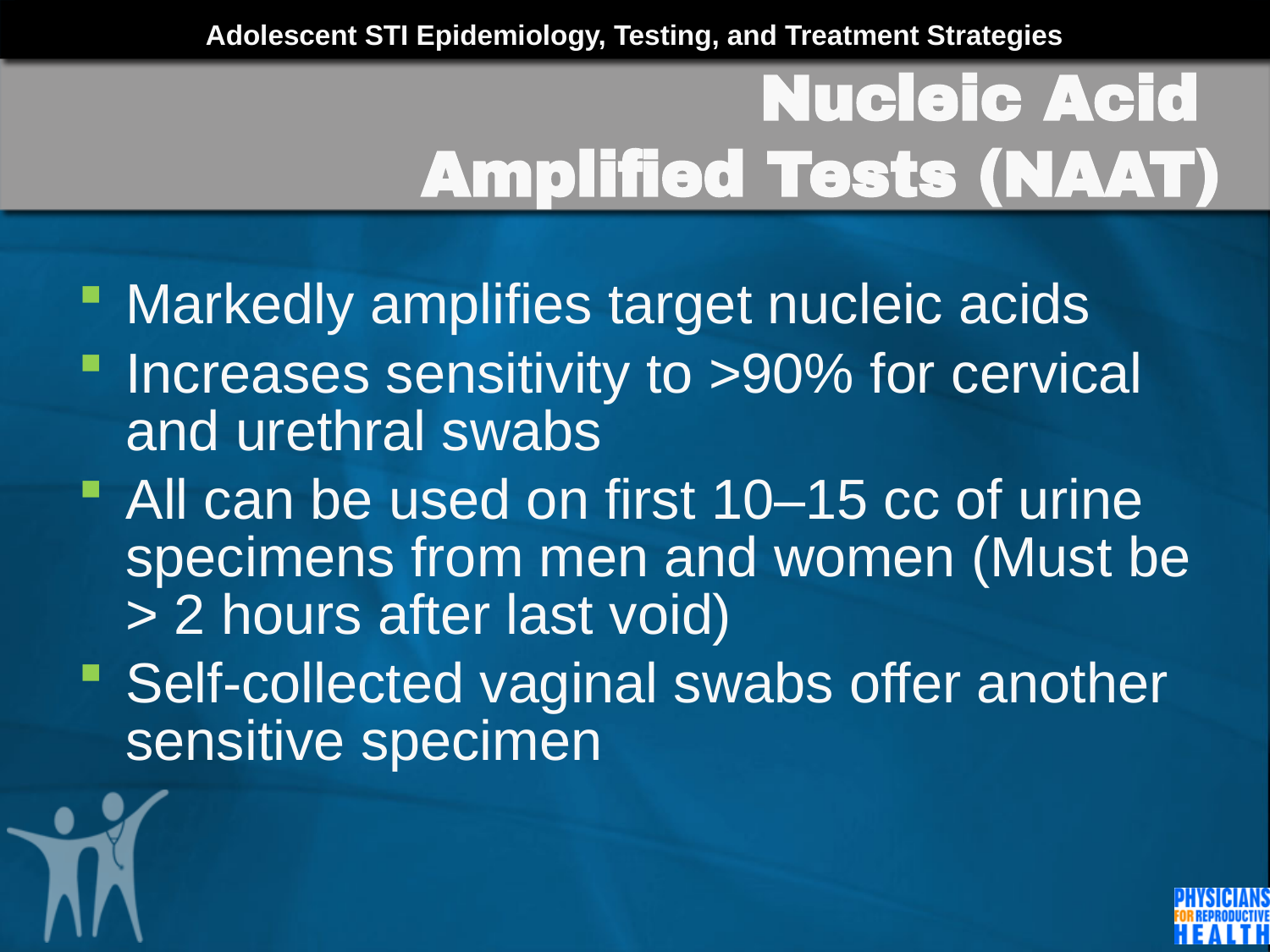

# Nucleic Acid Amplified Tests (NAAT)

Markedly amplifies target nucleic acids
Increases sensitivity to >90% for cervical and urethral swabs
All can be used on first 10–15 cc of urine specimens from men and women (Must be > 2 hours after last void)
Self-collected vaginal swabs offer another sensitive specimen